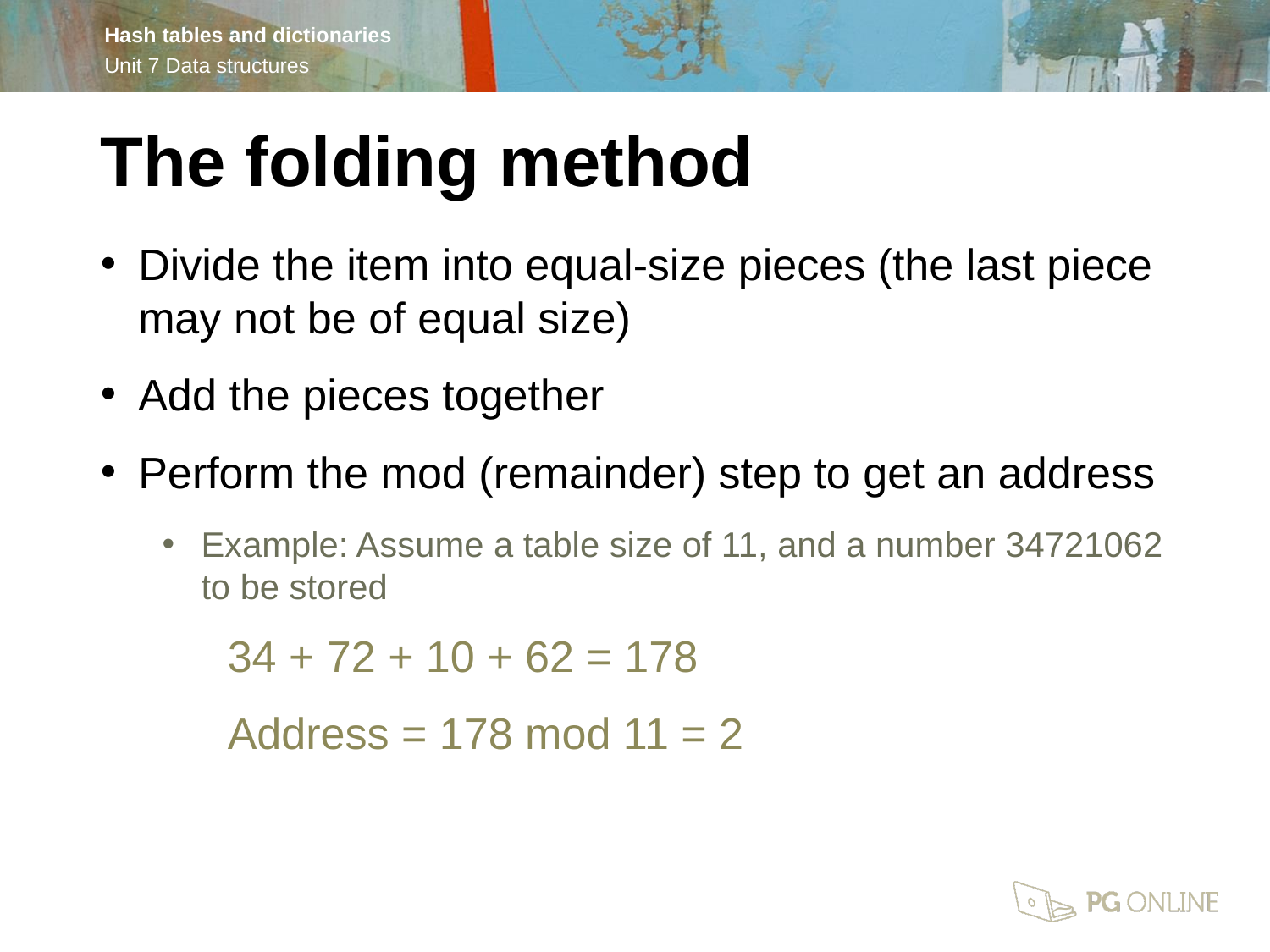

The folding method
Divide the item into equal-size pieces (the last piece may not be of equal size)
Add the pieces together
Perform the mod (remainder) step to get an address
Example: Assume a table size of 11, and a number 34721062 to be stored
	34 + 72 + 10 + 62 = 178
	Address = 178 mod 11 = 2